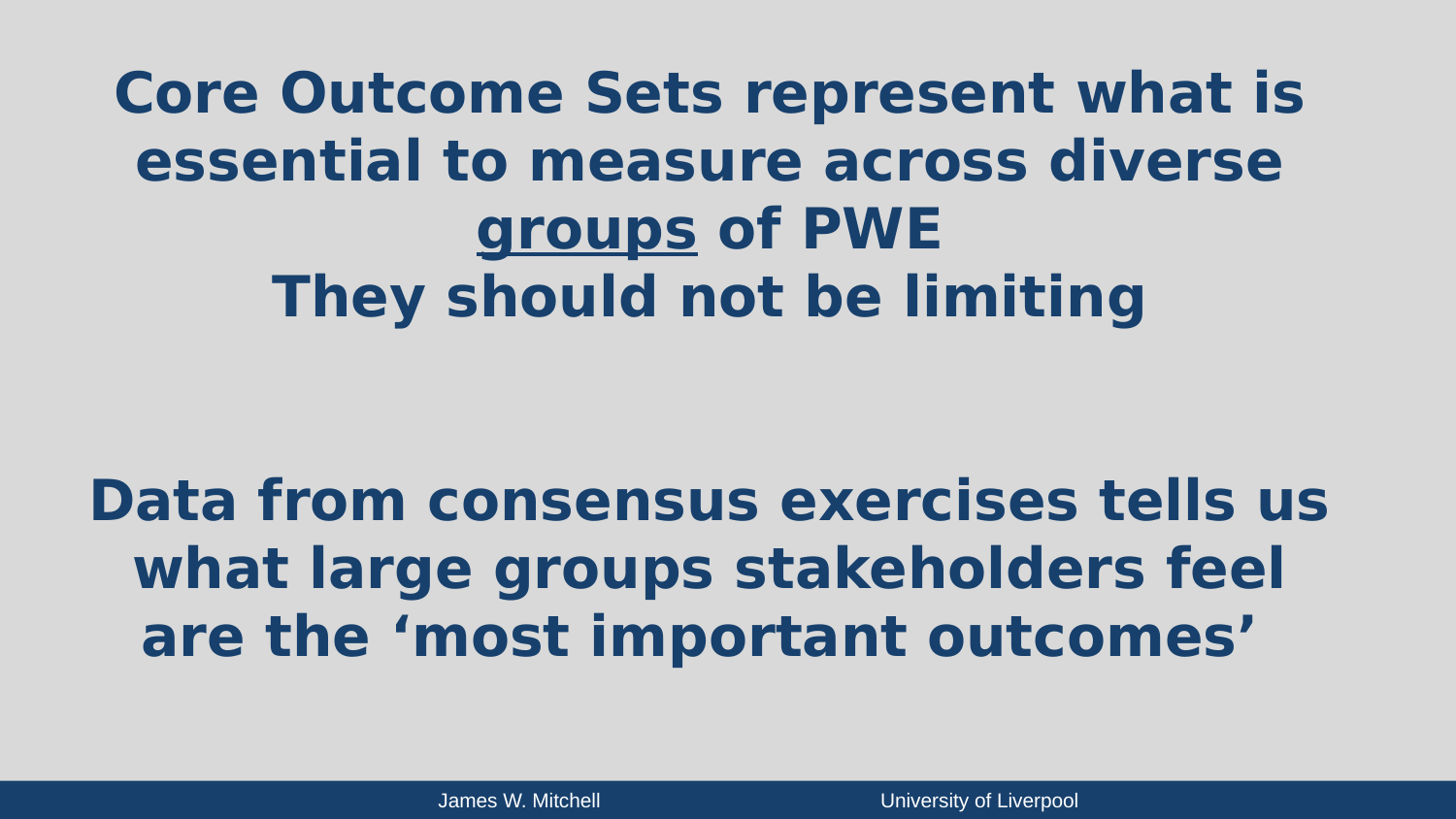

# Core Outcome Sets represent what is essential to measure across diverse groups of PWE They should not be limiting Data from consensus exercises tells us what large groups stakeholders feel are the ‘most important outcomes’